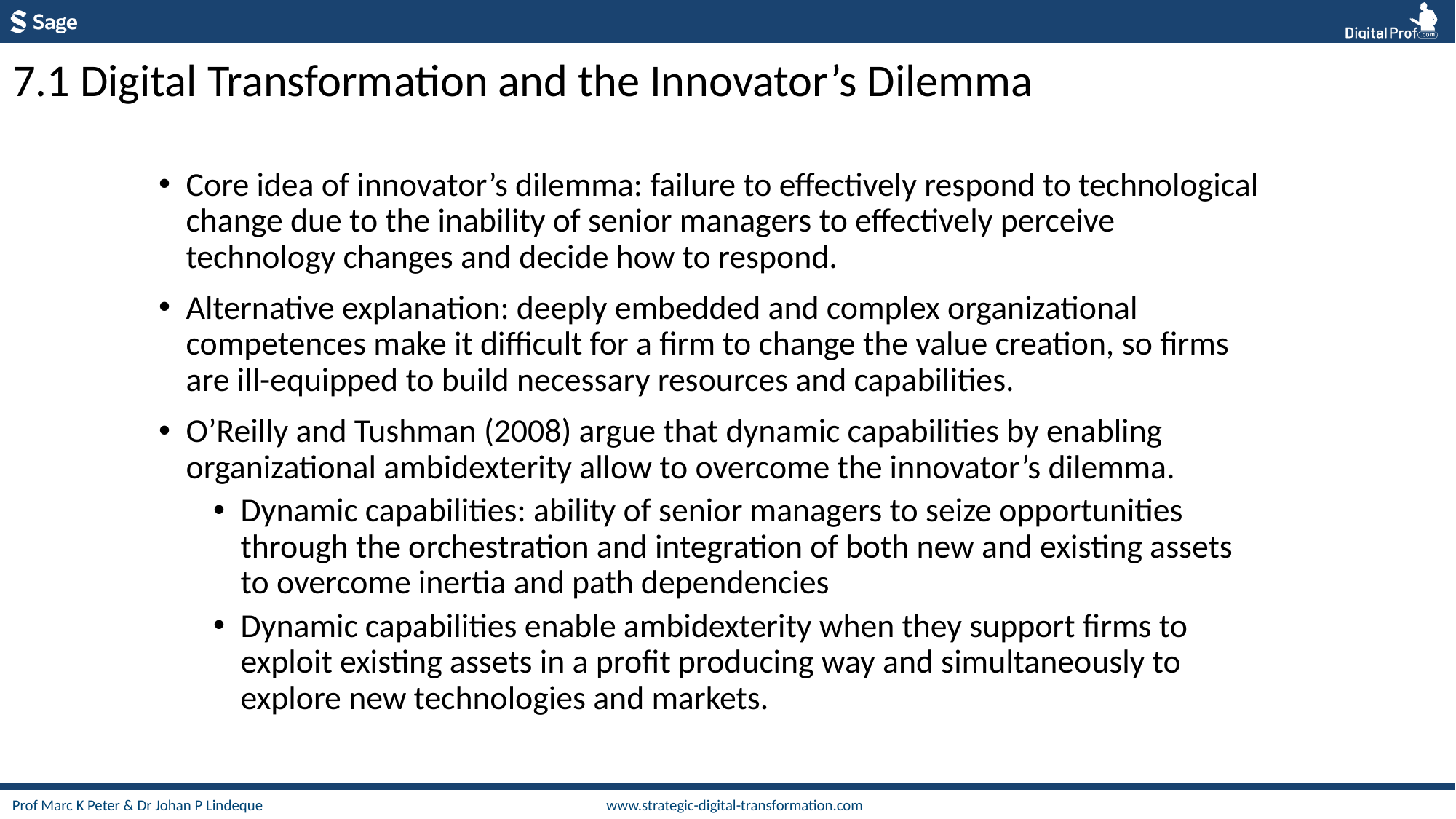

7.1 Digital Transformation and the Innovator’s Dilemma

Core idea of innovator’s dilemma: failure to effectively respond to technological change due to the inability of senior managers to effectively perceive technology changes and decide how to respond.
Alternative explanation: deeply embedded and complex organizational competences make it difficult for a firm to change the value creation, so firms are ill-equipped to build necessary resources and capabilities.
O’Reilly and Tushman (2008) argue that dynamic capabilities by enabling organizational ambidexterity allow to overcome the innovator’s dilemma.
Dynamic capabilities: ability of senior managers to seize opportunities through the orchestration and integration of both new and existing assets to overcome inertia and path dependencies
Dynamic capabilities enable ambidexterity when they support firms to exploit existing assets in a profit producing way and simultaneously to explore new technologies and markets.